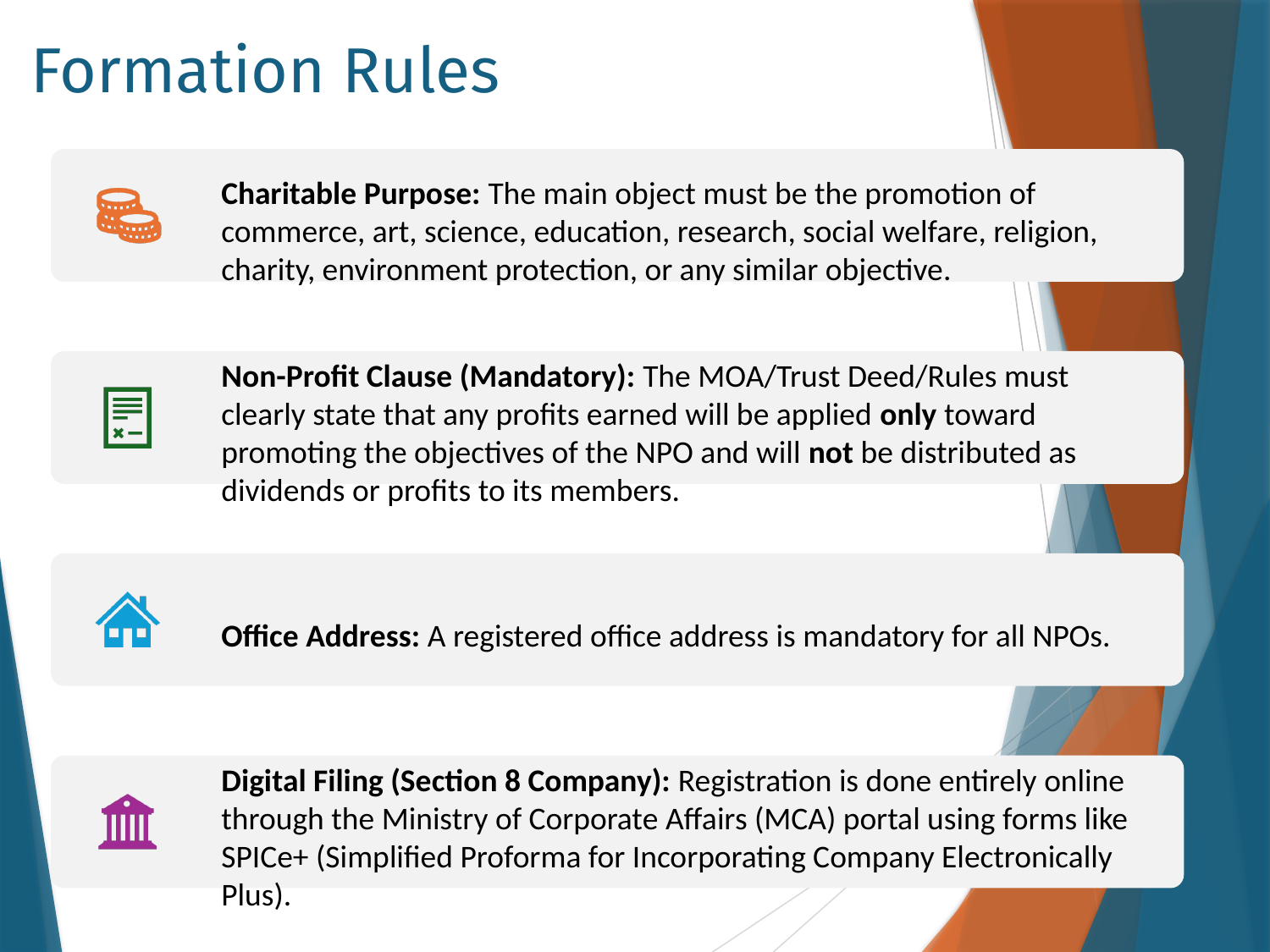

# Formation Rules
Charitable Purpose: The main object must be the promotion of commerce, art, science, education, research, social welfare, religion, charity, environment protection, or any similar objective.
Non-Profit Clause (Mandatory): The MOA/Trust Deed/Rules must clearly state that any profits earned will be applied only toward promoting the objectives of the NPO and will not be distributed as dividends or profits to its members.
Office Address: A registered office address is mandatory for all NPOs.
Digital Filing (Section 8 Company): Registration is done entirely online through the Ministry of Corporate Affairs (MCA) portal using forms like SPICe+ (Simplified Proforma for Incorporating Company Electronically Plus).